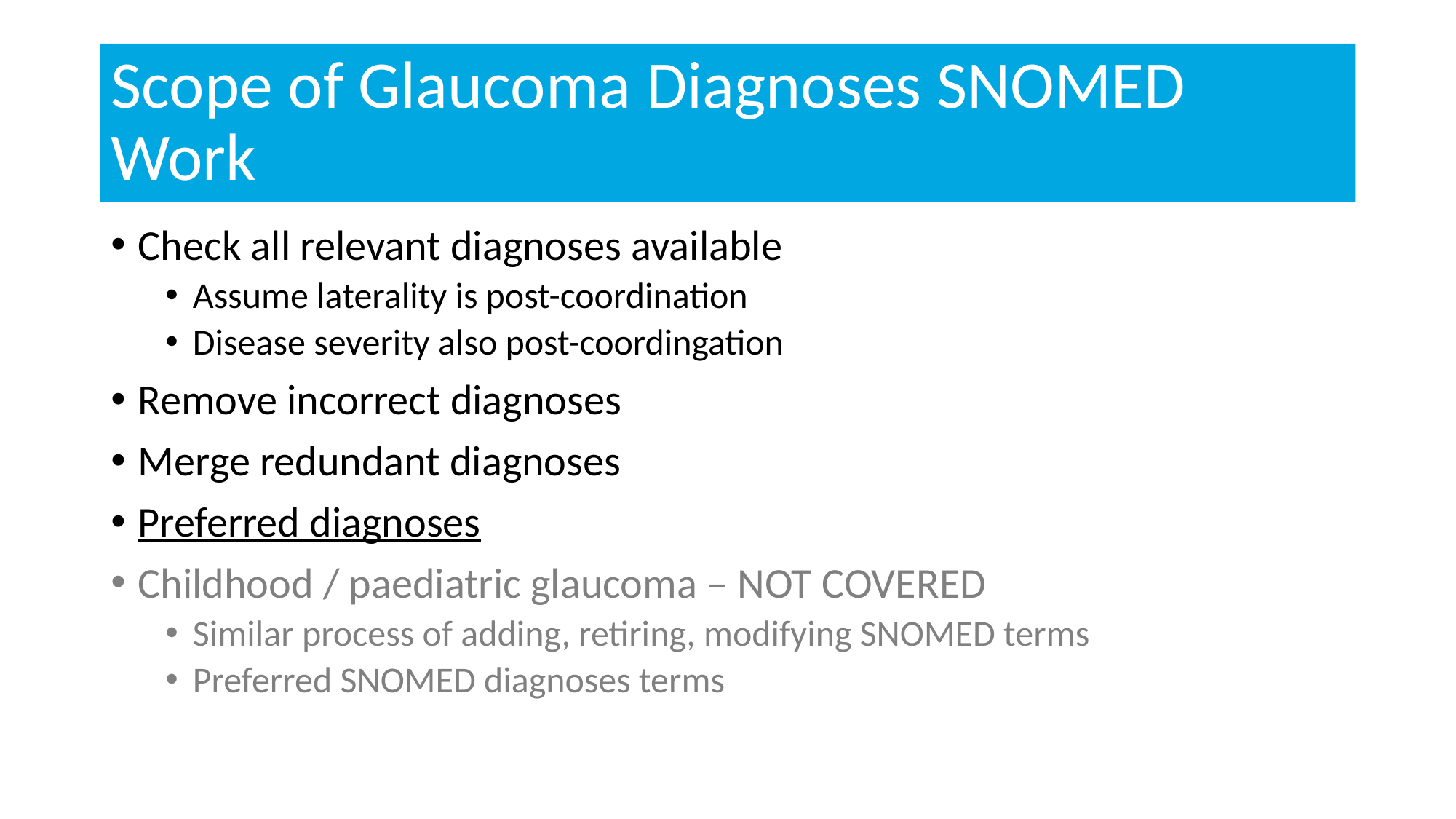

# Scope of Glaucoma Diagnoses SNOMED Work
Check all relevant diagnoses available
Assume laterality is post-coordination
Disease severity also post-coordingation
Remove incorrect diagnoses
Merge redundant diagnoses
Preferred diagnoses
Childhood / paediatric glaucoma – NOT COVERED
Similar process of adding, retiring, modifying SNOMED terms
Preferred SNOMED diagnoses terms